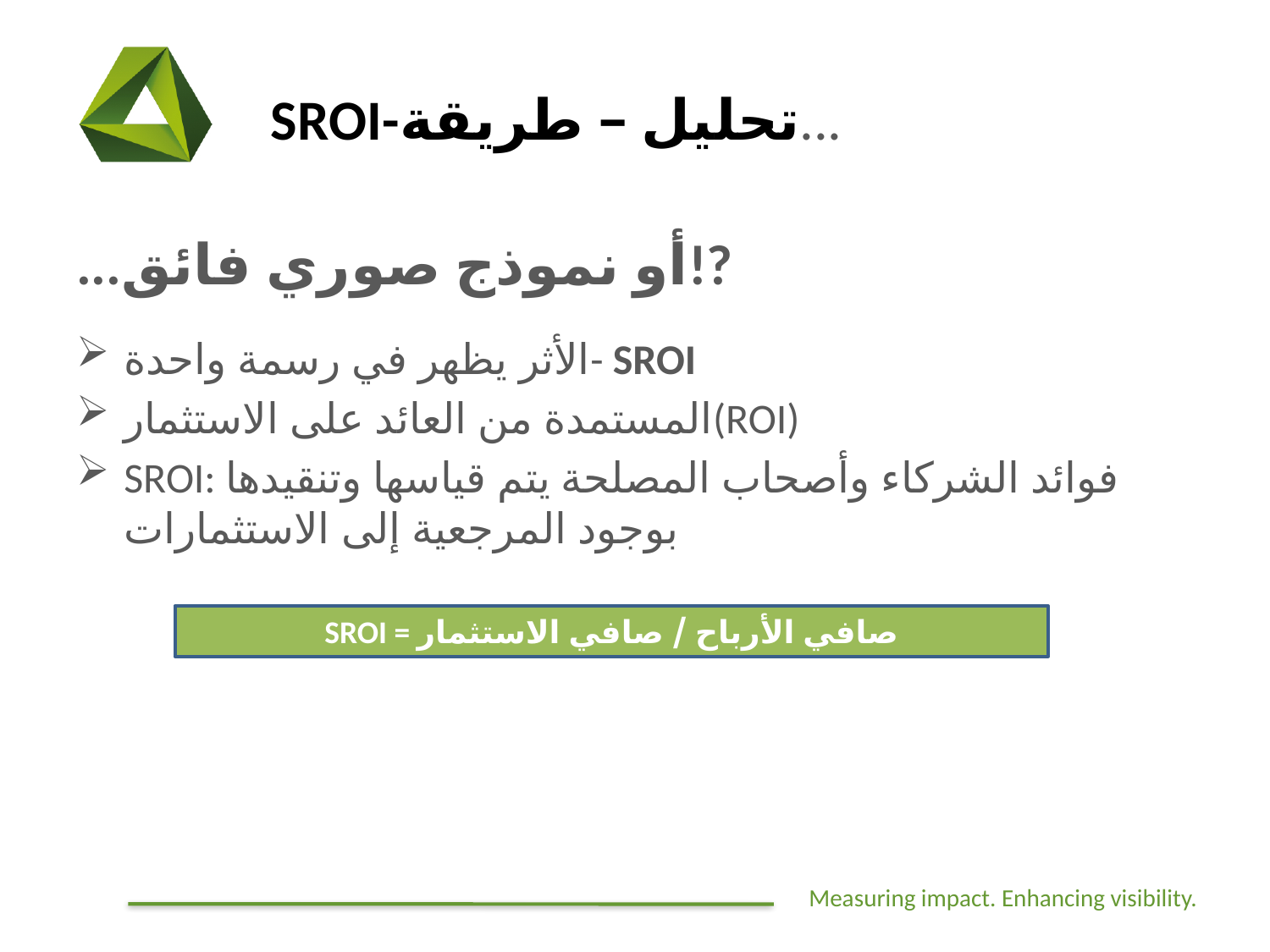

# SROI-تحليل – طريقة...
...أو نموذج صوري فائق!?

الأثر يظهر في رسمة واحدة- SROI
المستمدة من العائد على الاستثمار(ROI)
SROI: فوائد الشركاء وأصحاب المصلحة يتم قياسها وتنقيدها بوجود المرجعية إلى الاستثمارات

SROI = صافي الأرباح / صافي الاستثمار